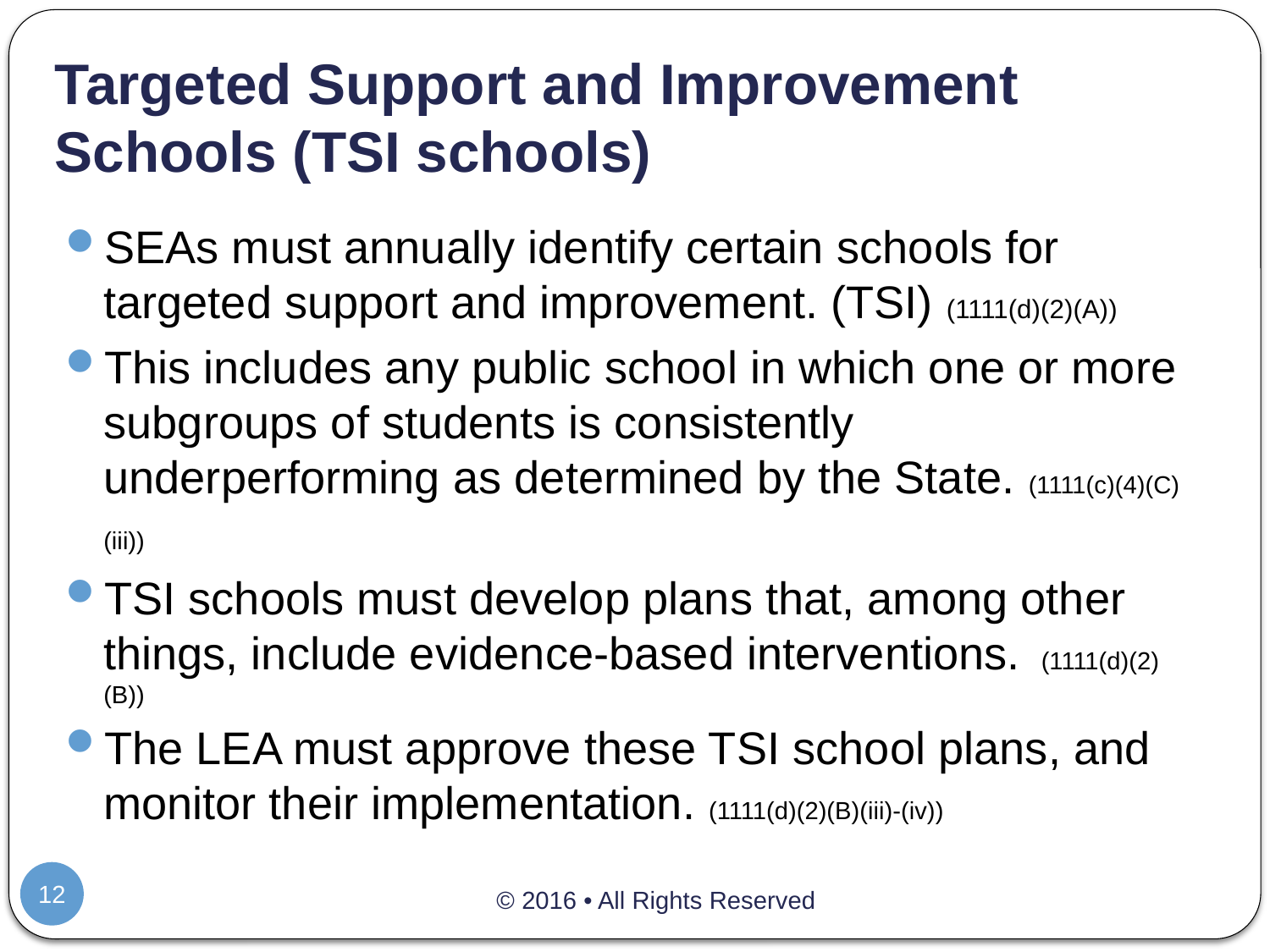

# Targeted Support and Improvement Schools (TSI schools)
SEAs must annually identify certain schools for targeted support and improvement. (TSI) (1111(d)(2)(A))
This includes any public school in which one or more subgroups of students is consistently underperforming as determined by the State. (1111(c)(4)(C)(iii))
TSI schools must develop plans that, among other things, include evidence-based interventions.  (1111(d)(2)(B))
The LEA must approve these TSI school plans, and monitor their implementation. (1111(d)(2)(B)(iii)-(iv))

12
© 2016 • All Rights Reserved